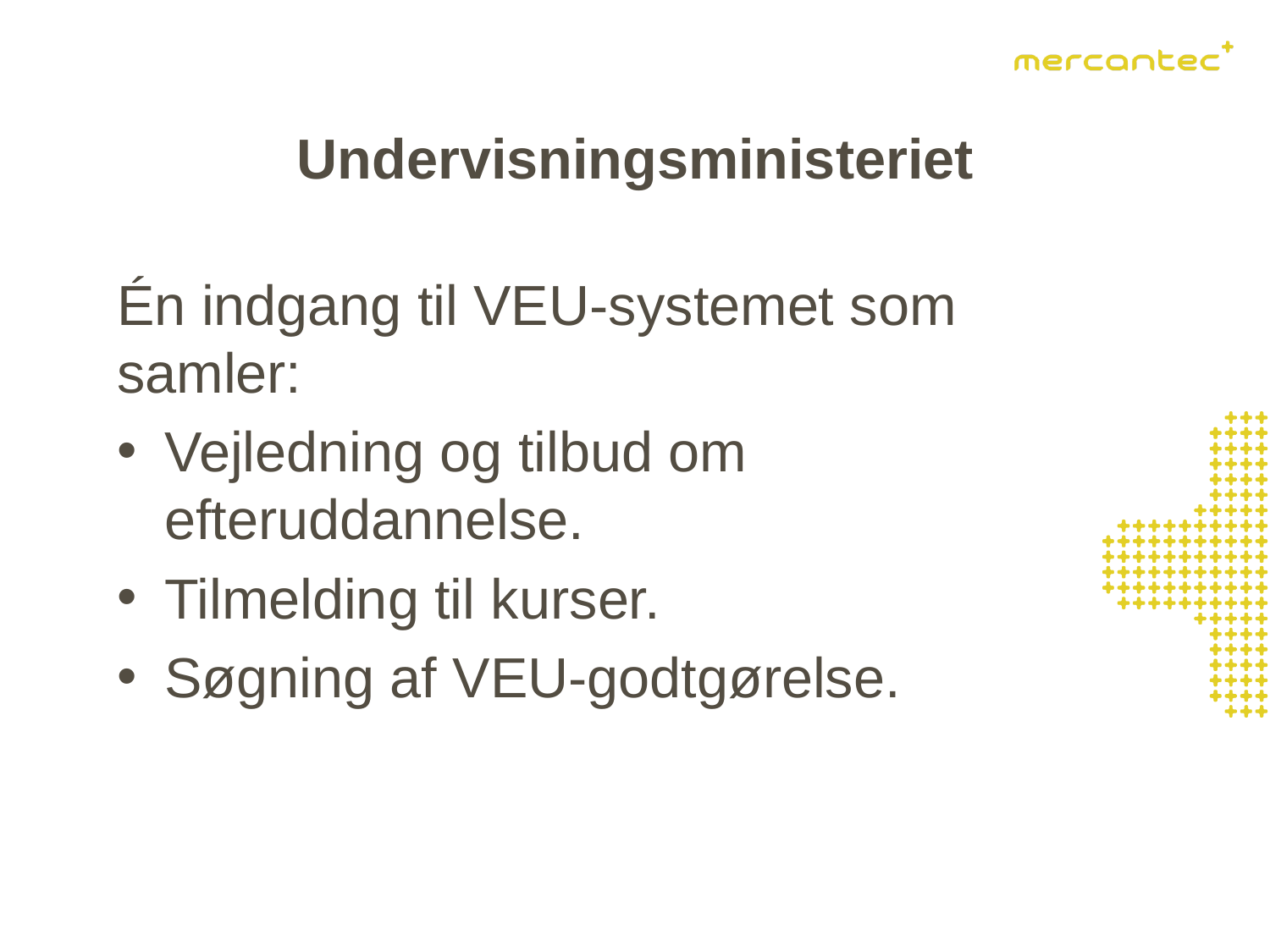

# Undervisningsministeriet
Én indgang til VEU-systemet som samler:
Vejledning og tilbud om efteruddannelse.
Tilmelding til kurser.
Søgning af VEU-godtgørelse.